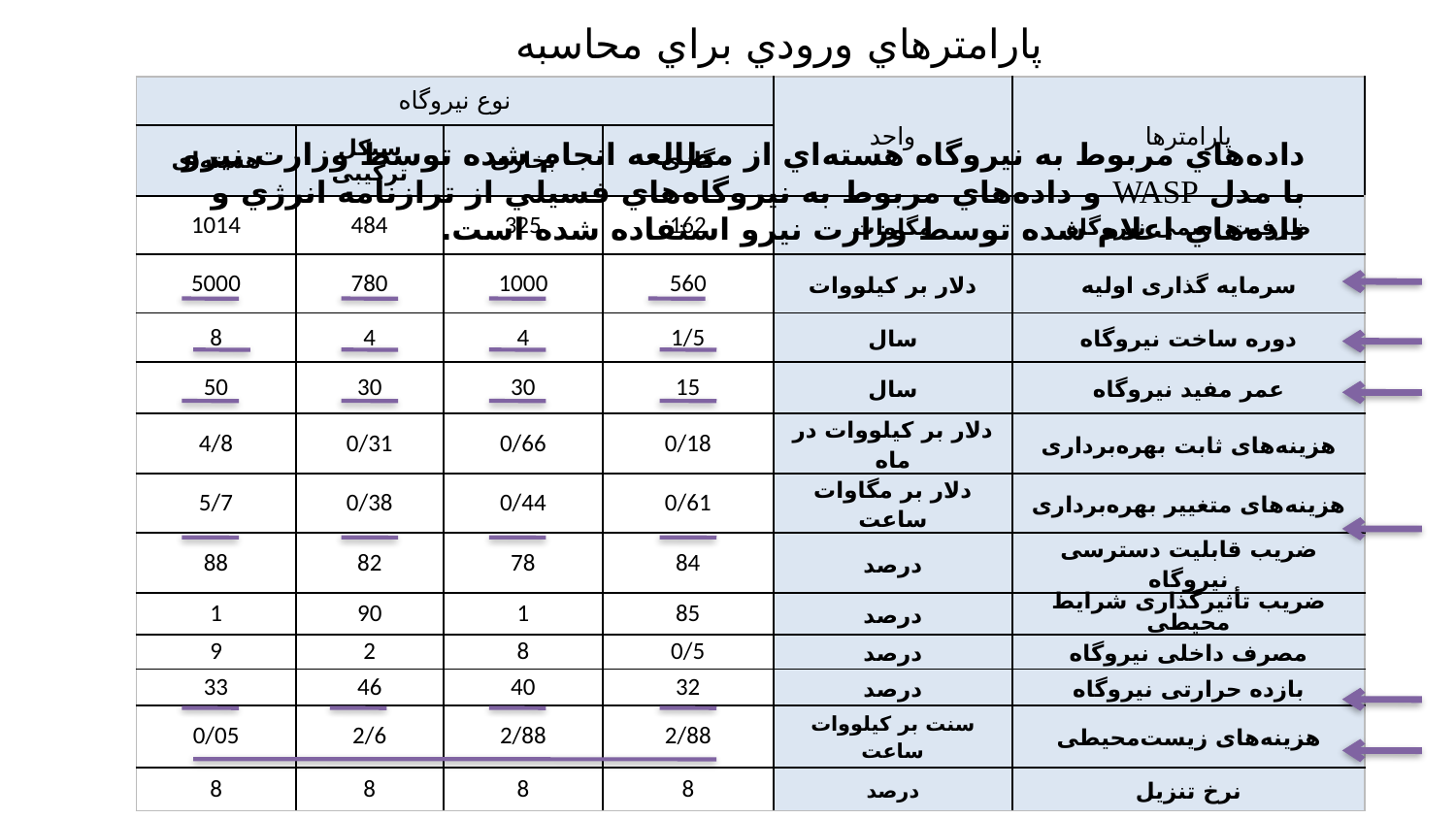

# پارامترهاي ورودي براي محاسبه
| نوع نیروگاه |  |  |  | واحد | پارامترها |
| --- | --- | --- | --- | --- | --- |
| هسته‌ای | سیکل ترکیبی | بخاری | گازی |  |  |
| 1014 | 484 | 325 | 162 | مگاوات | ظرفیت اسمی نیروگاه |
| 5000 | 780 | 1000 | 560 | دلار بر کیلووات | سرمایه گذاری اولیه |
| 8 | 4 | 4 | 1/5 | سال | دوره ساخت نیروگاه |
| 50 | 30 | 30 | 15 | سال | عمر مفید نیروگاه |
| 4/8 | 0/31 | 0/66 | 0/18 | دلار بر کیلووات در ماه | هزینه‌های ثابت بهره‌برداری |
| 5/7 | 0/38 | 0/44 | 0/61 | دلار بر مگاوات ساعت | هزینه‌های متغییر بهره‌برداری |
| 88 | 82 | 78 | 84 | درصد | ضریب قابليت دسترسی نیروگاه |
| 1 | 90 | 1 | 85 | درصد | ضریب تأثیرگذاری شرایط محیطی |
| 9 | 2 | 8 | 0/5 | درصد | مصرف داخلی نیروگاه |
| 33 | 46 | 40 | 32 | درصد | بازده حرارتی نیروگاه |
| 0/05 | 2/6 | 2/88 | 2/88 | سنت بر کیلووات ساعت | هزینه‌های زیست‌محیطی |
| 8 | 8 | 8 | 8 | درصد | نرخ تنزیل |
داده‌هاي مربوط به نيروگاه هسته‌اي از مطالعه انجام شده توسط وزارت نيرو با مدل WASP و داده‌هاي مربوط به نيروگاه‌هاي فسيلي از ترازنامه انرژي و داده‌هاي اعلام شده توسط وزارت نيرو استفاده شده است.